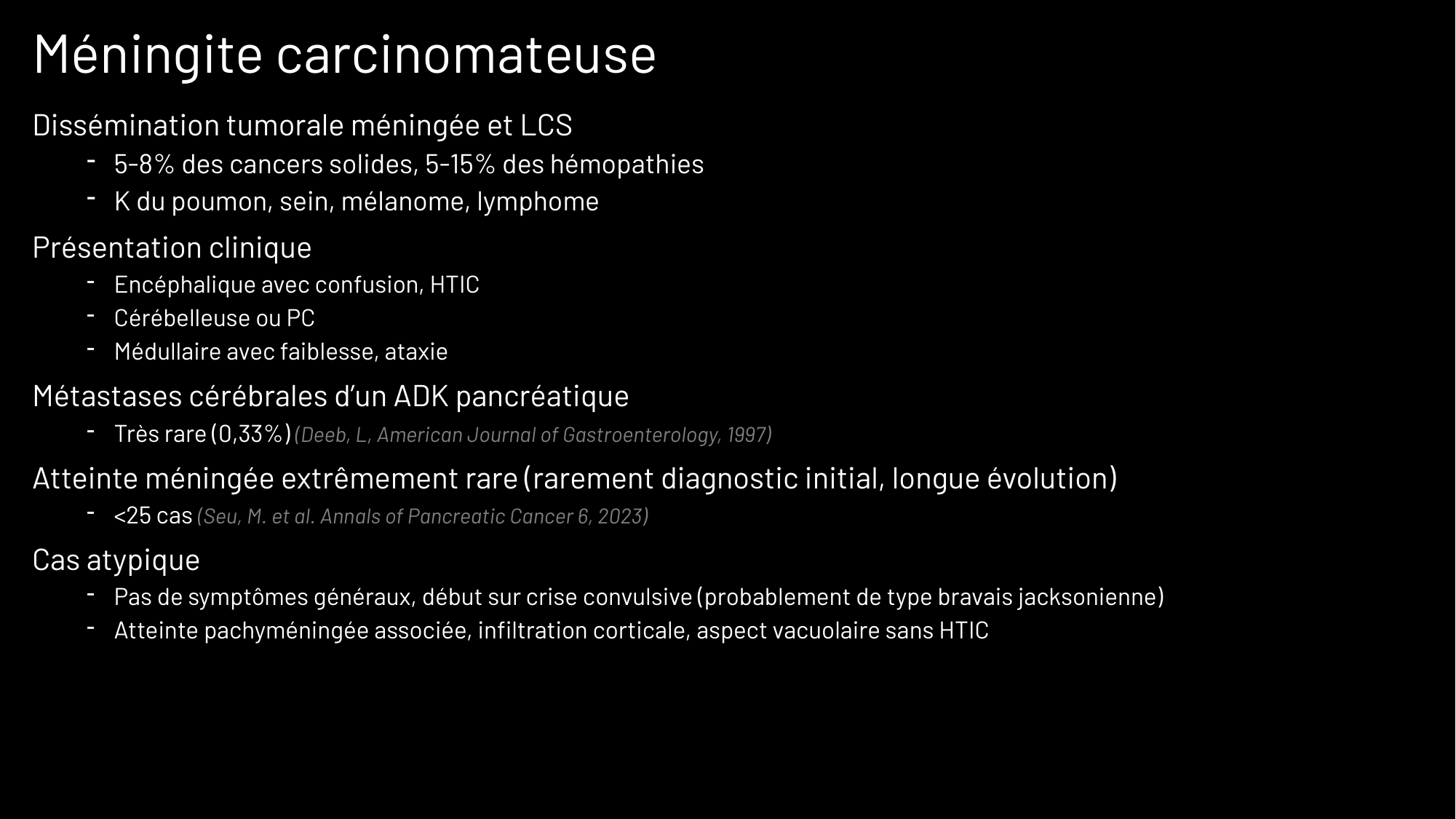

# Méningite carcinomateuse
Dissémination tumorale méningée et LCS
5-8% des cancers solides, 5-15% des hémopathies
K du poumon, sein, mélanome, lymphome
Présentation clinique
Encéphalique avec confusion, HTIC
Cérébelleuse ou PC
Médullaire avec faiblesse, ataxie
Métastases cérébrales d’un ADK pancréatique
Très rare (0,33%) (Deeb, L, American Journal of Gastroenterology, 1997)
Atteinte méningée extrêmement rare (rarement diagnostic initial, longue évolution)
<25 cas (Seu, M. et al. Annals of Pancreatic Cancer 6, 2023)
Cas atypique
Pas de symptômes généraux, début sur crise convulsive (probablement de type bravais jacksonienne)
Atteinte pachyméningée associée, infiltration corticale, aspect vacuolaire sans HTIC